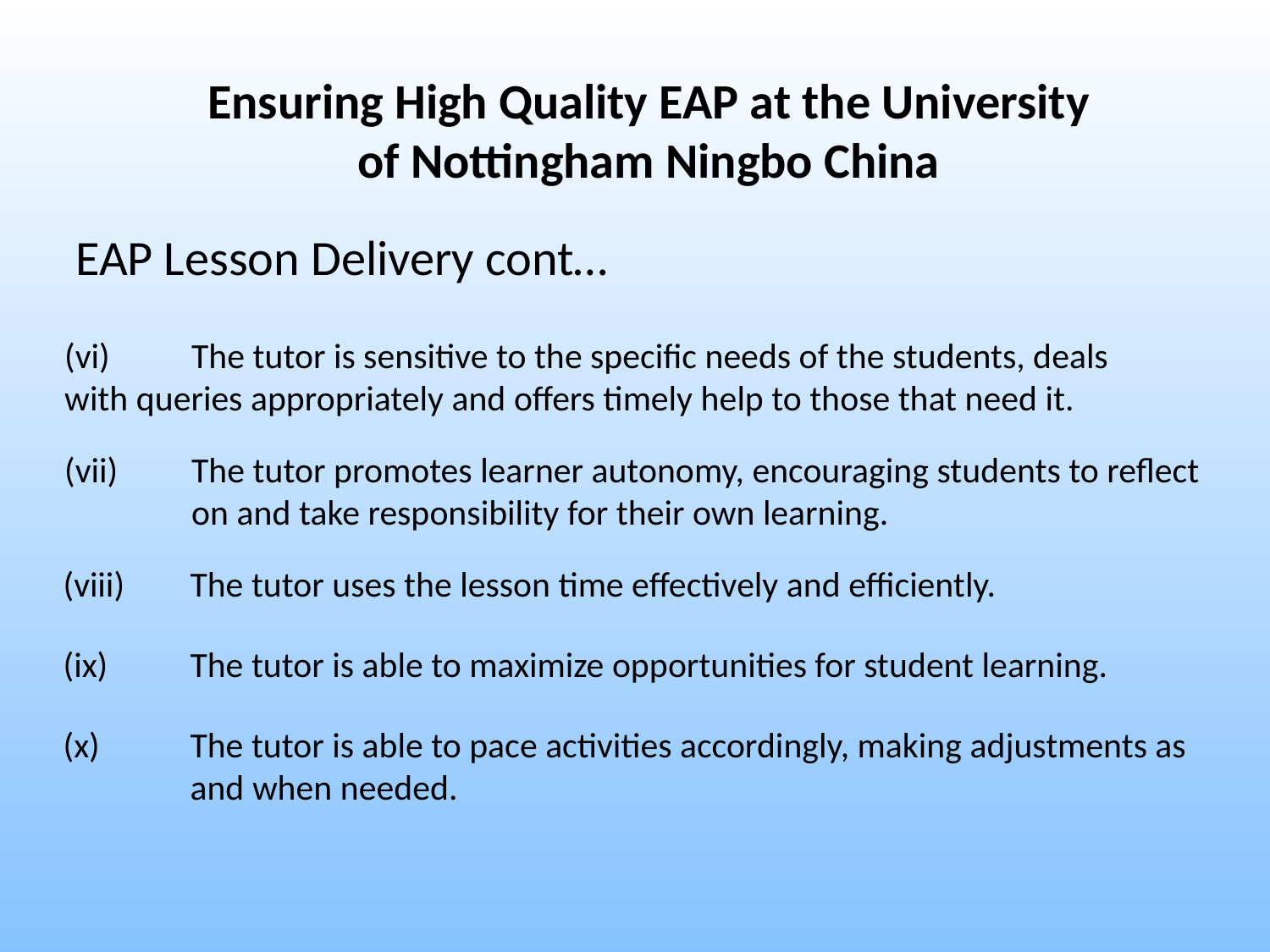

Ensuring High Quality EAP at the University of Nottingham Ningbo China
EAP Lesson Delivery cont…
(vi)	The tutor is sensitive to the specific needs of the students, deals 	with queries appropriately and offers timely help to those that need it.

(vii)	The tutor promotes learner autonomy, encouraging students to reflect 	on and take responsibility for their own learning.
(viii)	The tutor uses the lesson time effectively and efficiently.

(ix)	The tutor is able to maximize opportunities for student learning.

(x)	The tutor is able to pace activities accordingly, making adjustments as 	and when needed.